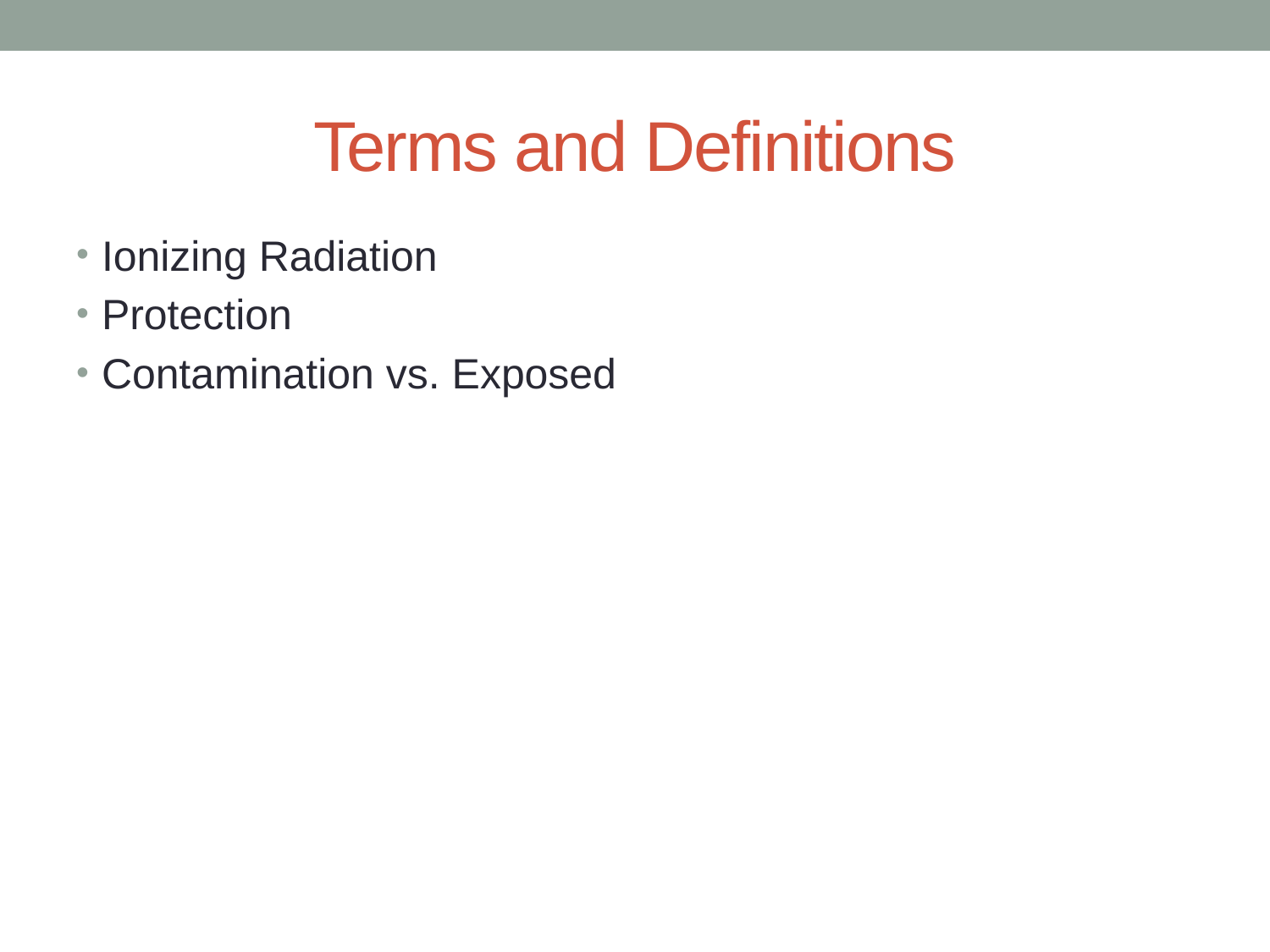

# Terms and Definitions
Ionizing Radiation
Protection
Contamination vs. Exposed